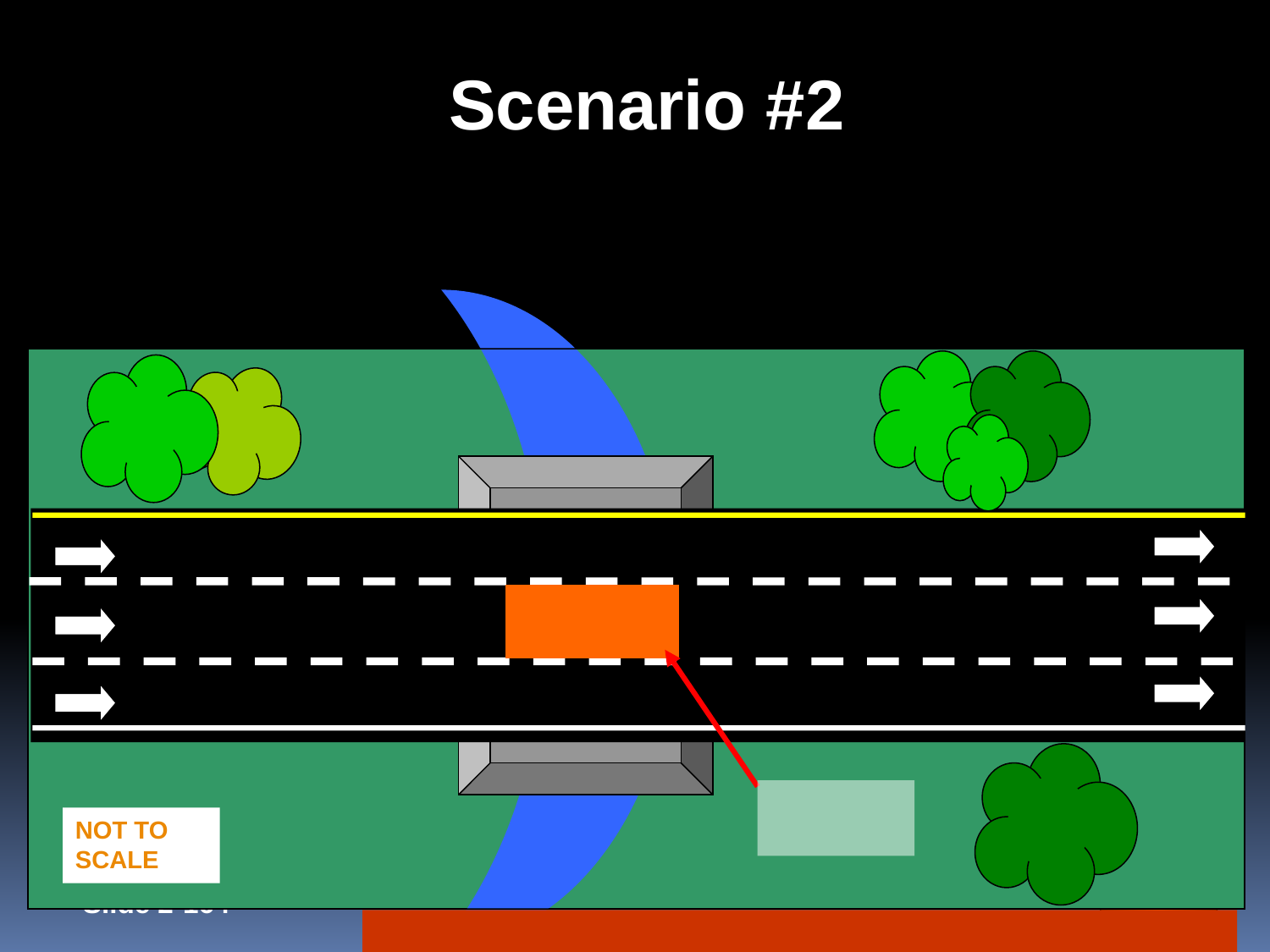

Scenario #2

NOT TO SCALE

Slide 2-164